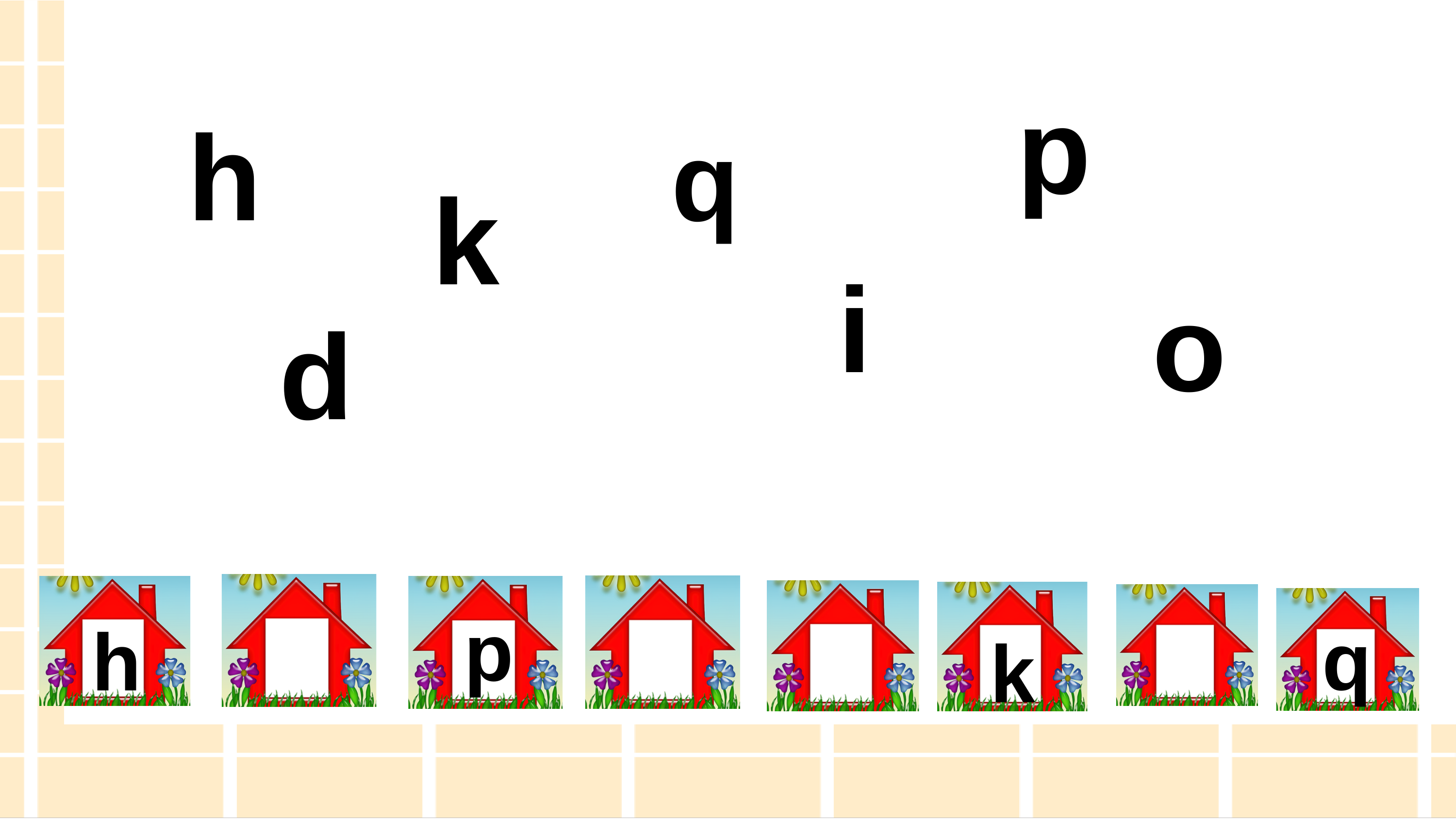

p
h

q
k
i
o
d

p
q
h

k